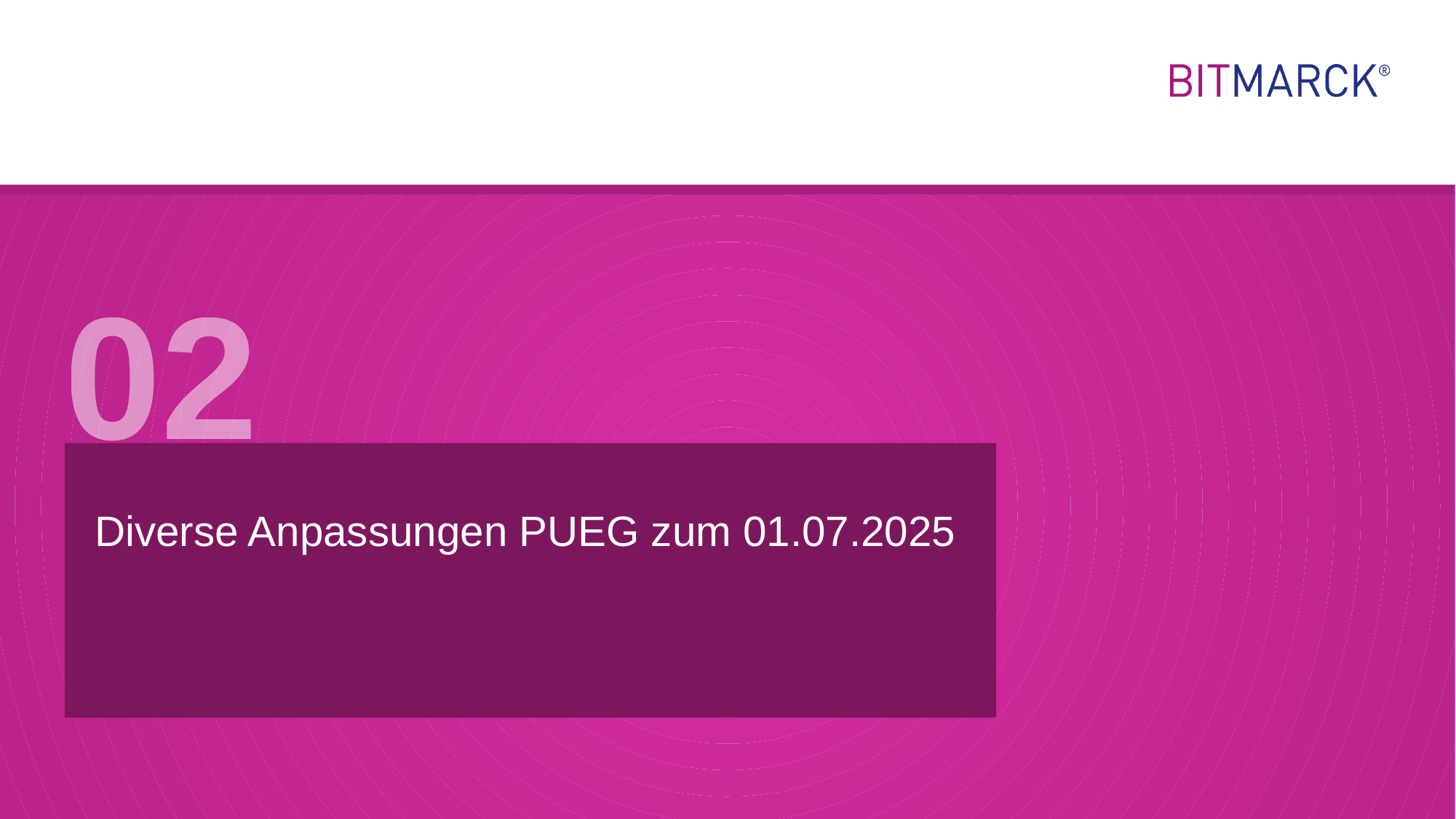

02
# Diverse Anpassungen PUEG zum 01.07.2025